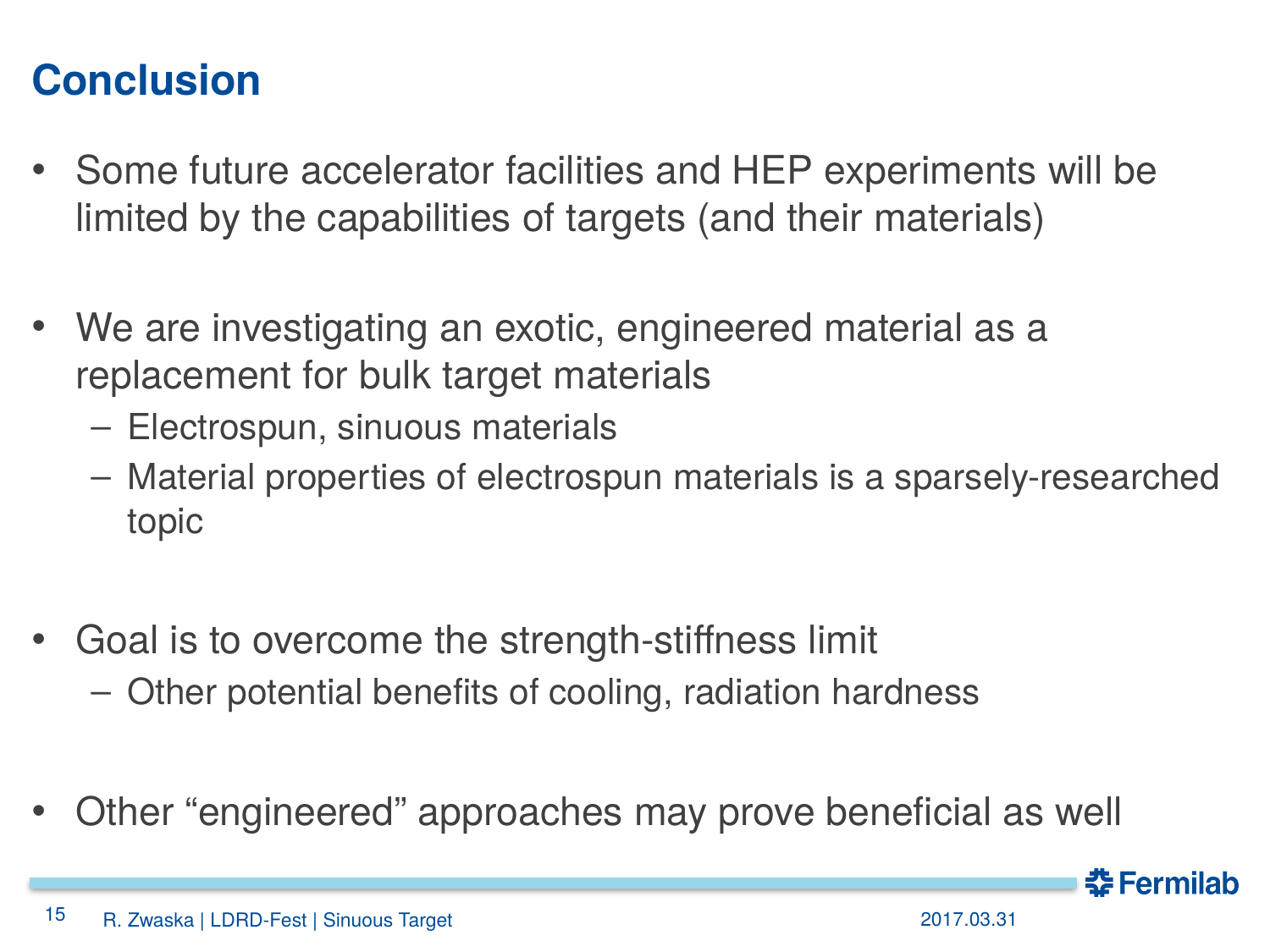

# Conclusion
Some future accelerator facilities and HEP experiments will be limited by the capabilities of targets (and their materials)

We are investigating an exotic, engineered material as a replacement for bulk target materials
Electrospun, sinuous materials
Material properties of electrospun materials is a sparsely-researched topic

Goal is to overcome the strength-stiffness limit
Other potential benefits of cooling, radiation hardness

Other “engineered” approaches may prove beneficial as well